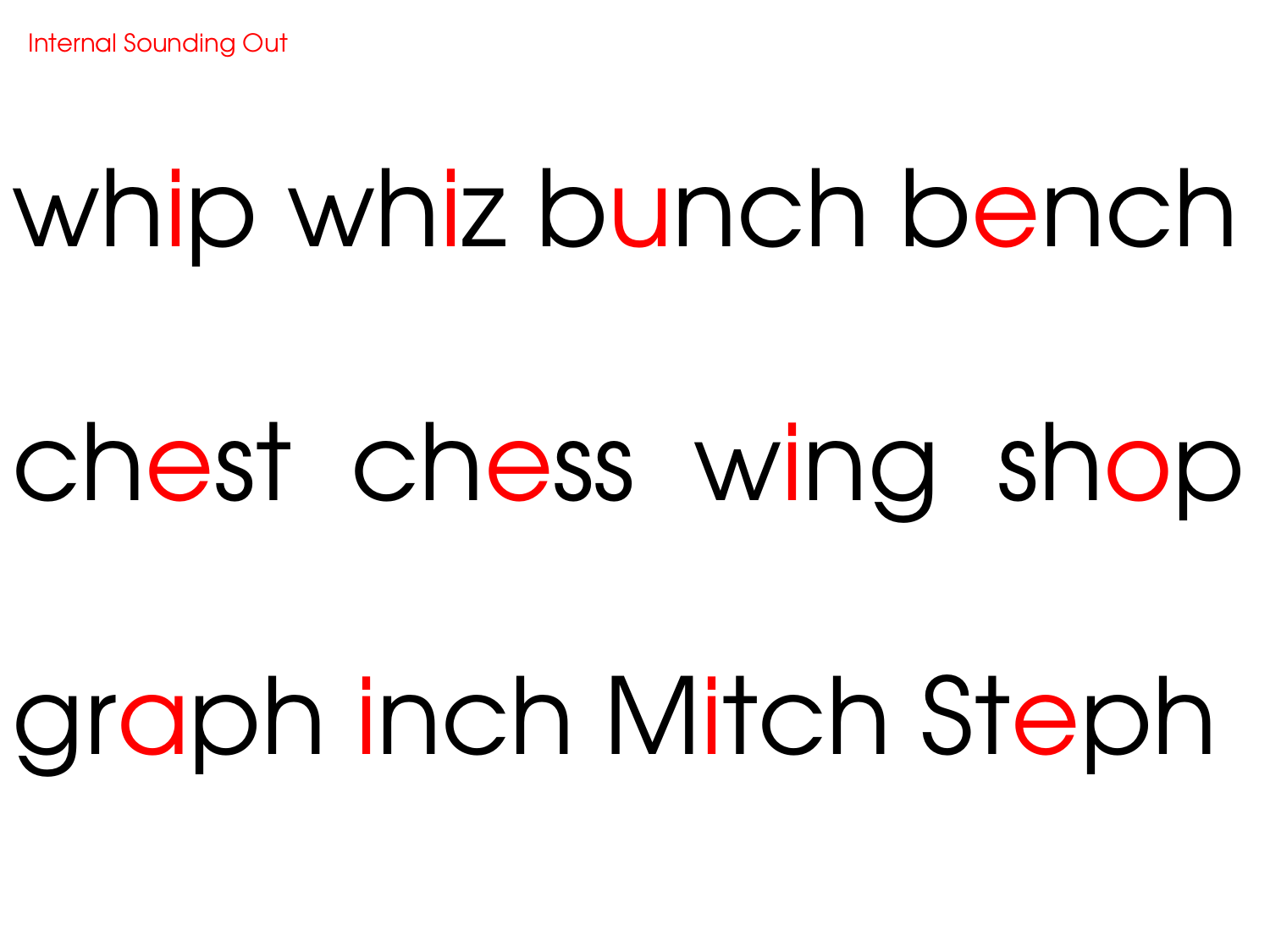

Internal Sounding Out
whip whiz bunch bench

chest  chess  wing  shop

graph inch Mitch Steph